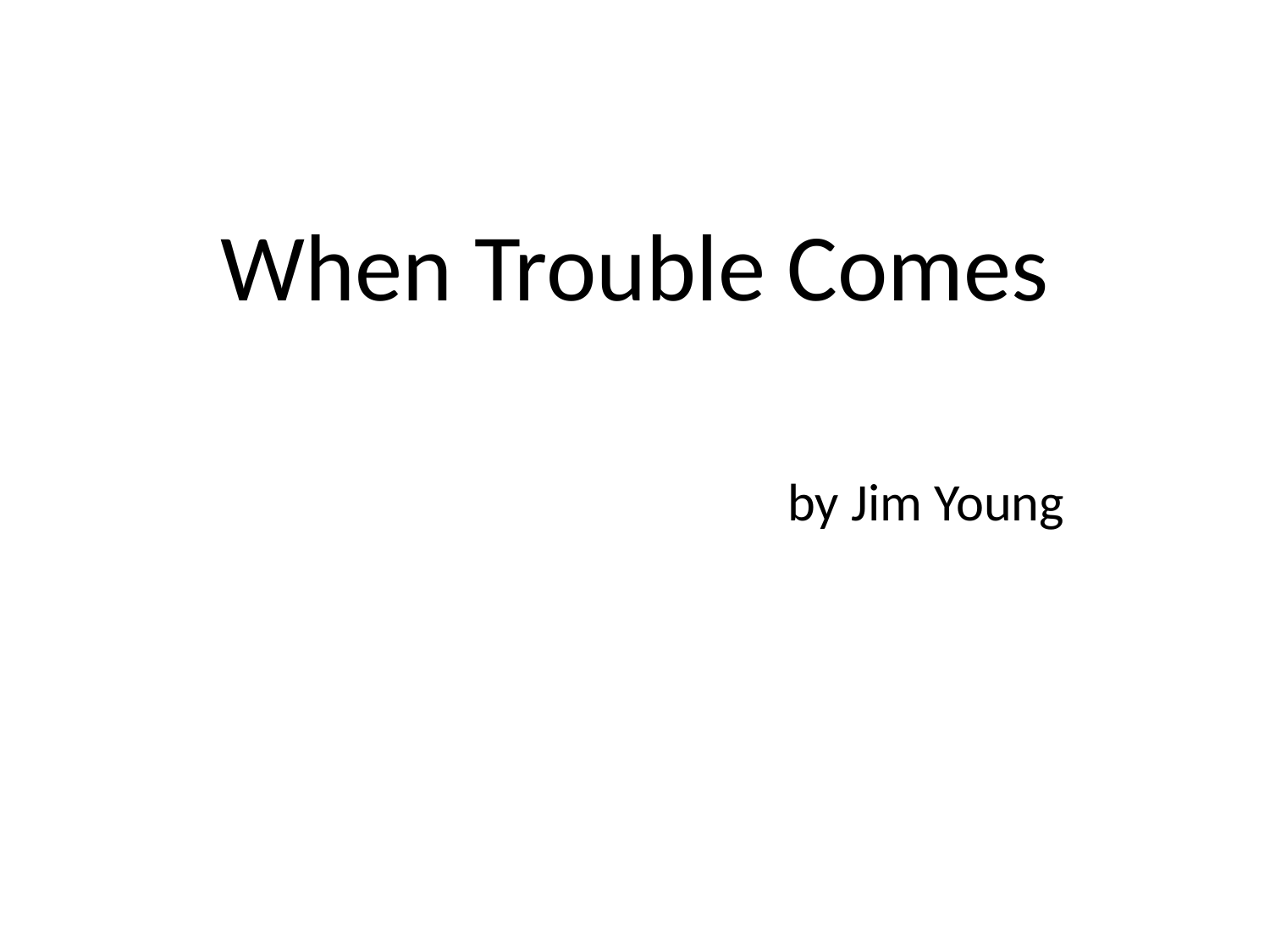

#

When Trouble Comes

                                                         by Jim Young